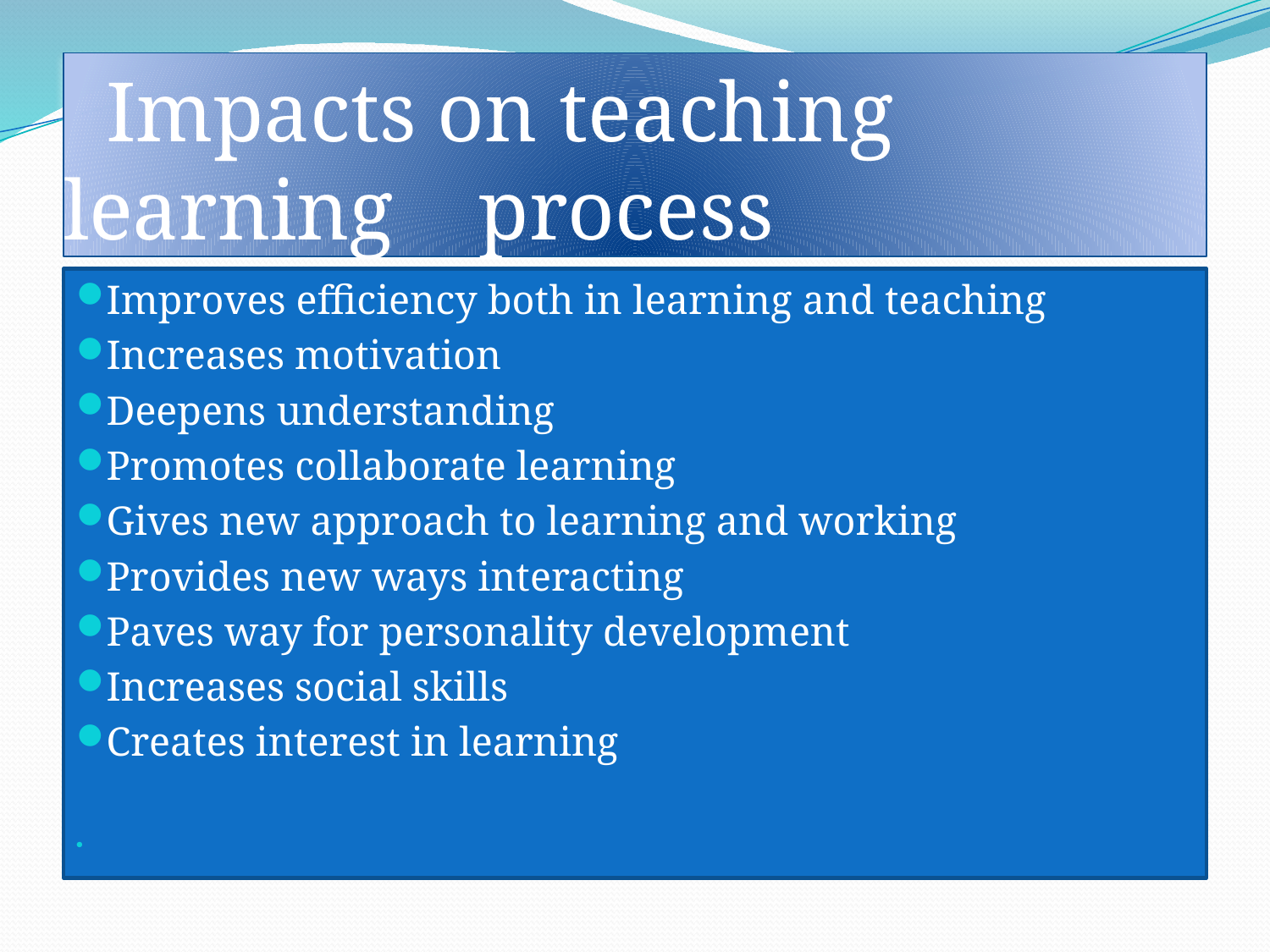

# Impacts on teaching learning    process
Improves efficiency both in learning and teaching
Increases motivation
Deepens understanding
Promotes collaborate learning
Gives new approach to learning and working
Provides new ways interacting
Paves way for personality development
Increases social skills
Creates interest in learning